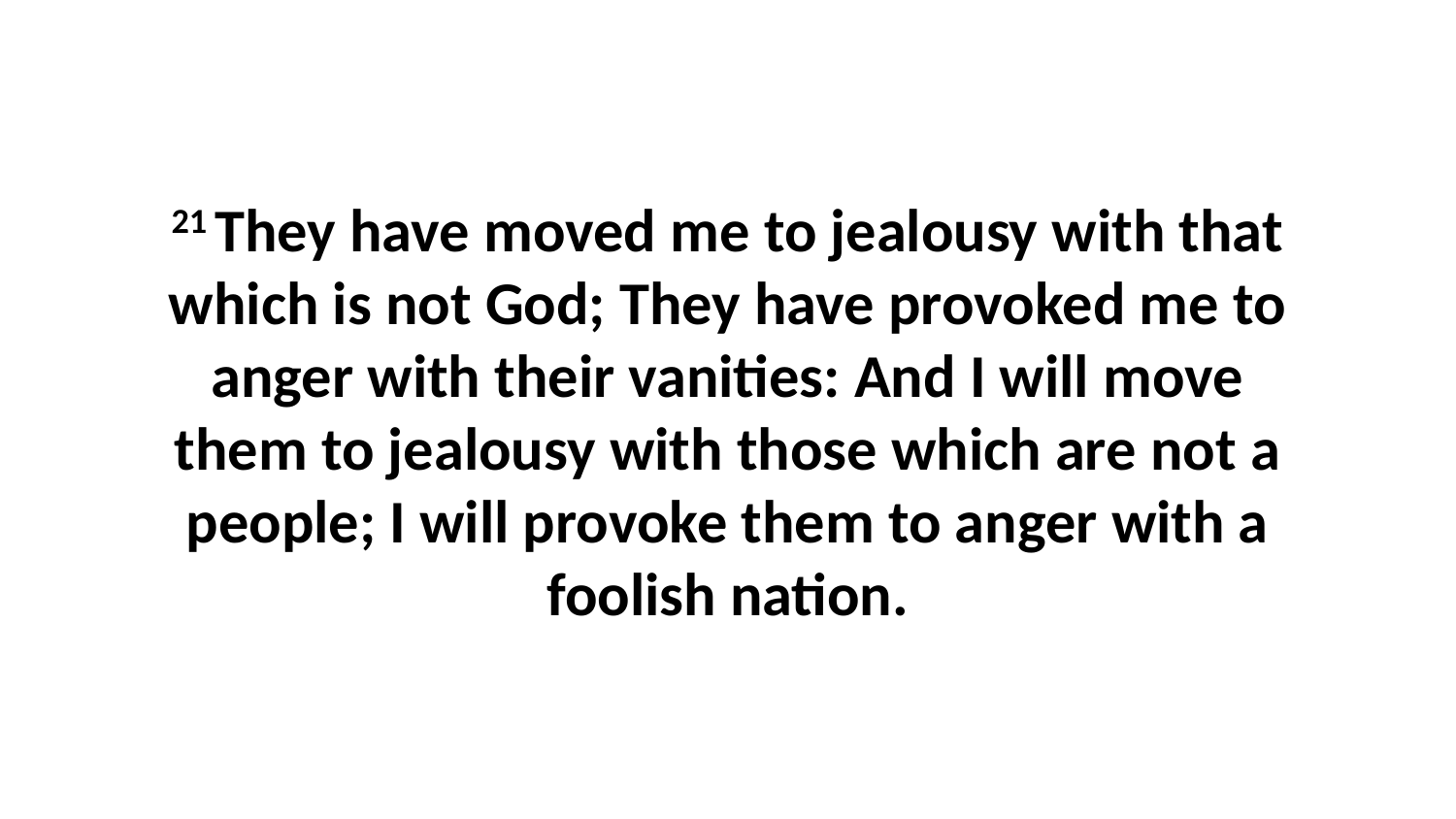

21 They have moved me to jealousy with that which is not God; They have provoked me to anger with their vanities: And I will move them to jealousy with those which are not a people; I will provoke them to anger with a foolish nation.